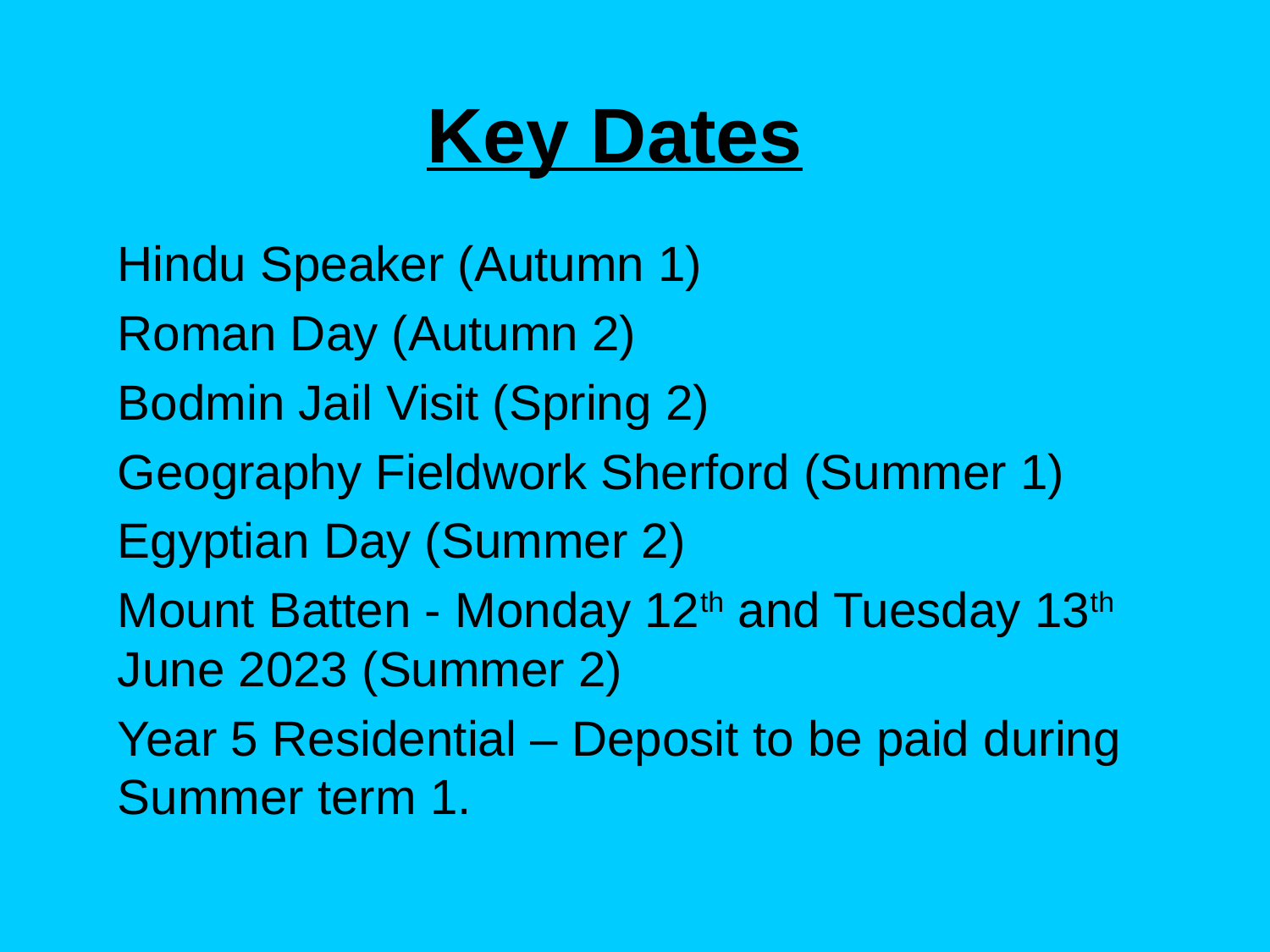

# Key Dates
Hindu Speaker (Autumn 1)
Roman Day (Autumn 2)
Bodmin Jail Visit (Spring 2)
Geography Fieldwork Sherford (Summer 1)
Egyptian Day (Summer 2)
Mount Batten - Monday 12th and Tuesday 13th June 2023 (Summer 2)
Year 5 Residential – Deposit to be paid during Summer term 1.